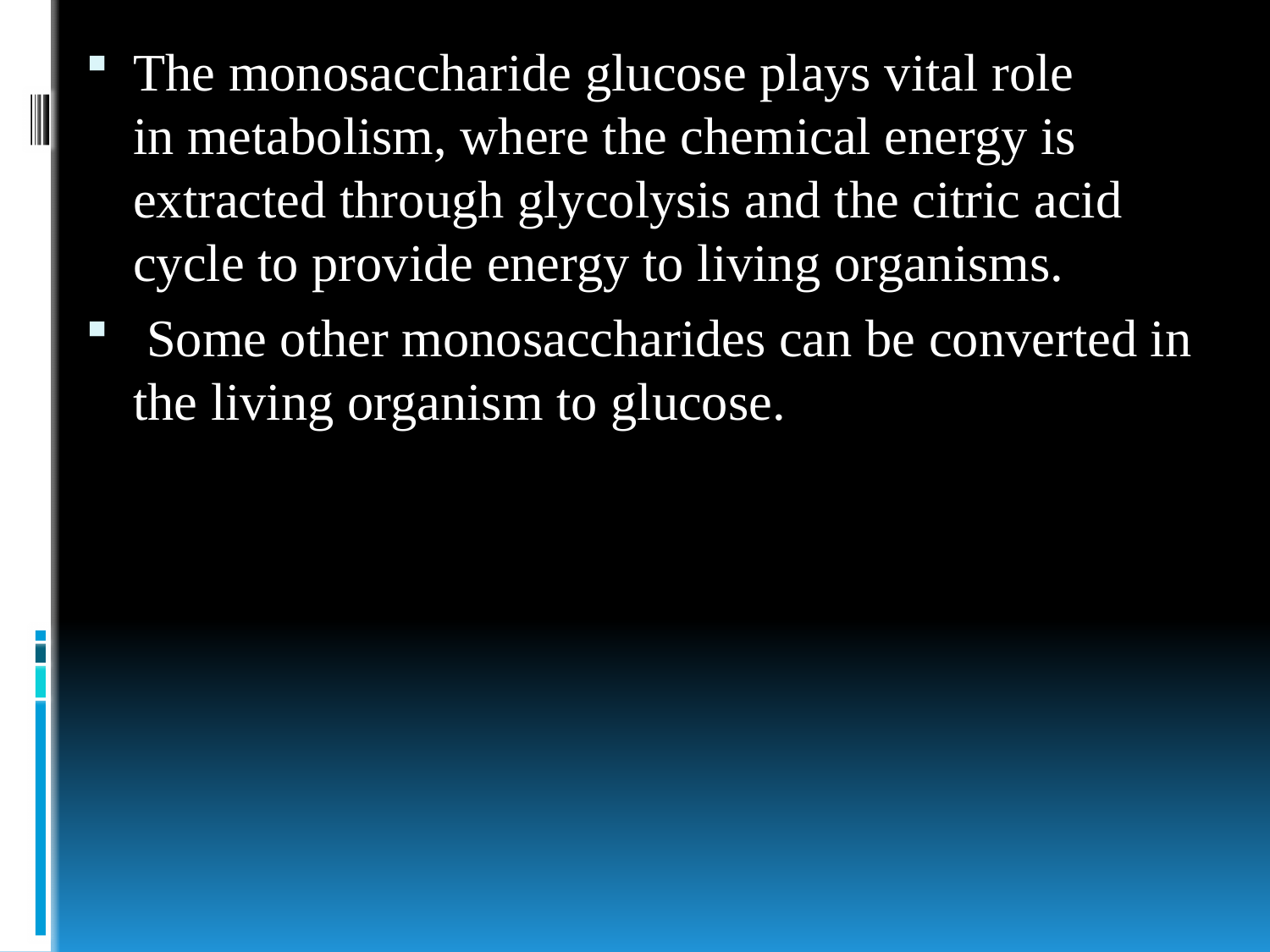

The monosaccharide glucose plays vital role in metabolism, where the chemical energy is extracted through glycolysis and the citric acid cycle to provide energy to living organisms.
 Some other monosaccharides can be converted in the living organism to glucose.